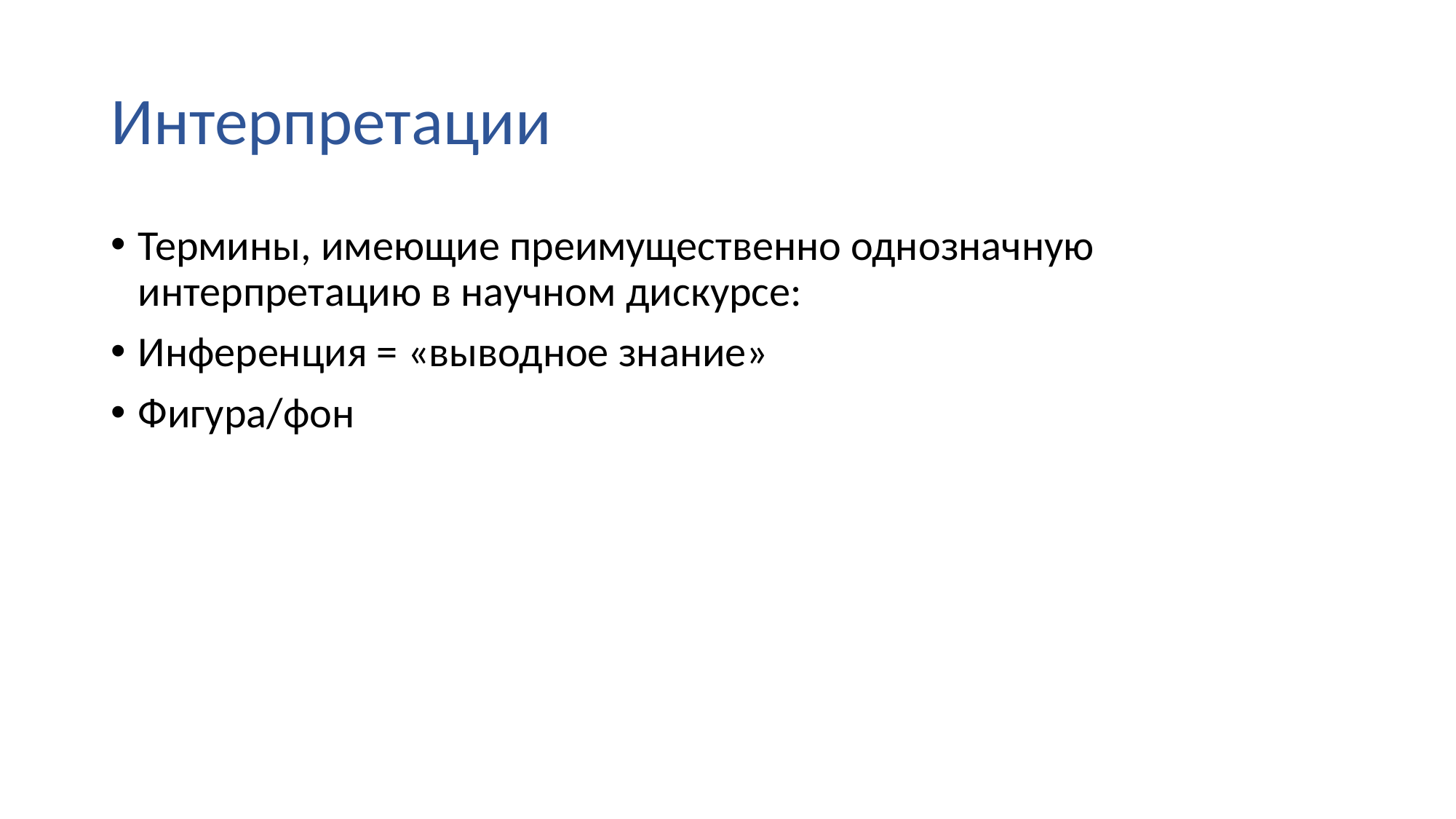

# Интерпретации
Термины, имеющие преимущественно однозначную интерпретацию в научном дискурсе:
Инференция = «выводное знание»
Фигура/фон